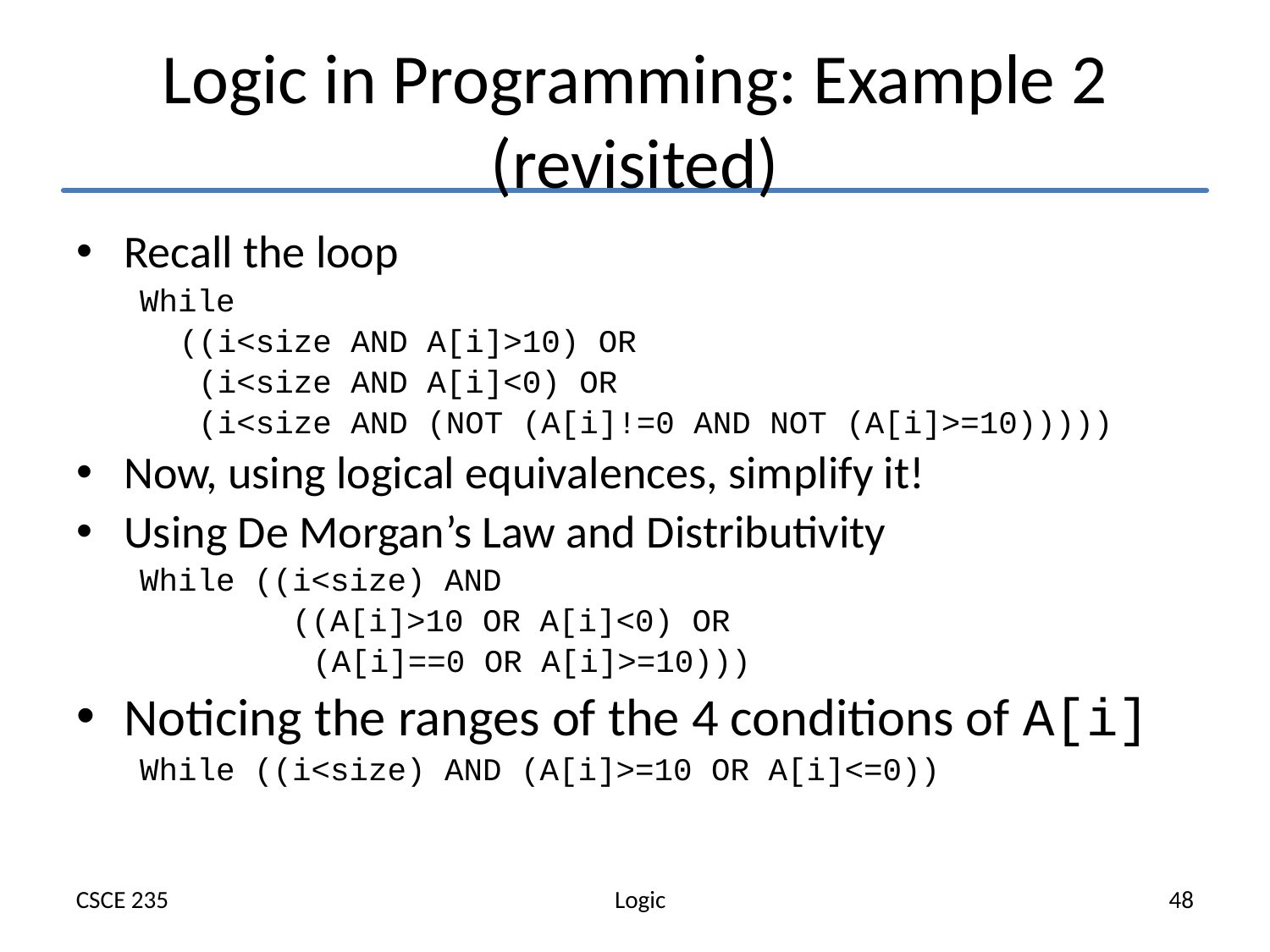

# Logic in Programming: Example 2 (revisited)
Recall the loop
While
 	((i<size AND A[i]>10) OR
	 (i<size AND A[i]<0) OR
	 (i<size AND (NOT (A[i]!=0 AND NOT (A[i]>=10)))))
Now, using logical equivalences, simplify it!
Using De Morgan’s Law and Distributivity
While ((i<size) AND
        ((A[i]>10 OR A[i]<0) OR
	       (A[i]==0 OR A[i]>=10)))
Noticing the ranges of the 4 conditions of A[i]
While ((i<size) AND (A[i]>=10 OR A[i]<=0))